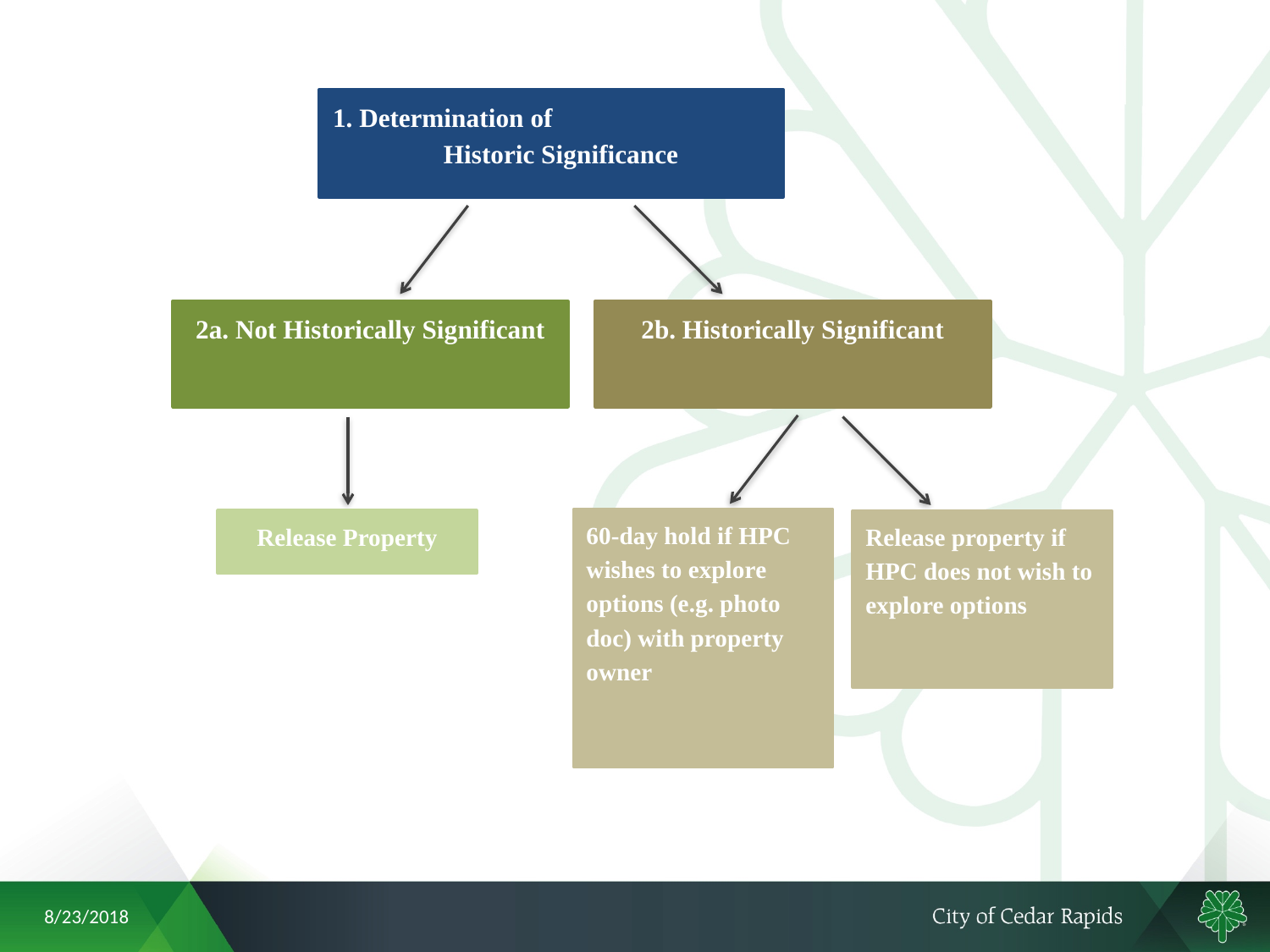

1. Determination of                                     Historic Significance
2a. Not Historically Significant
2b. Historically Significant
60-day hold if HPC wishes to explore options (e.g. photo doc) with property owner
Release Property
Release property if HPC does not wish to explore options

8/23/2018